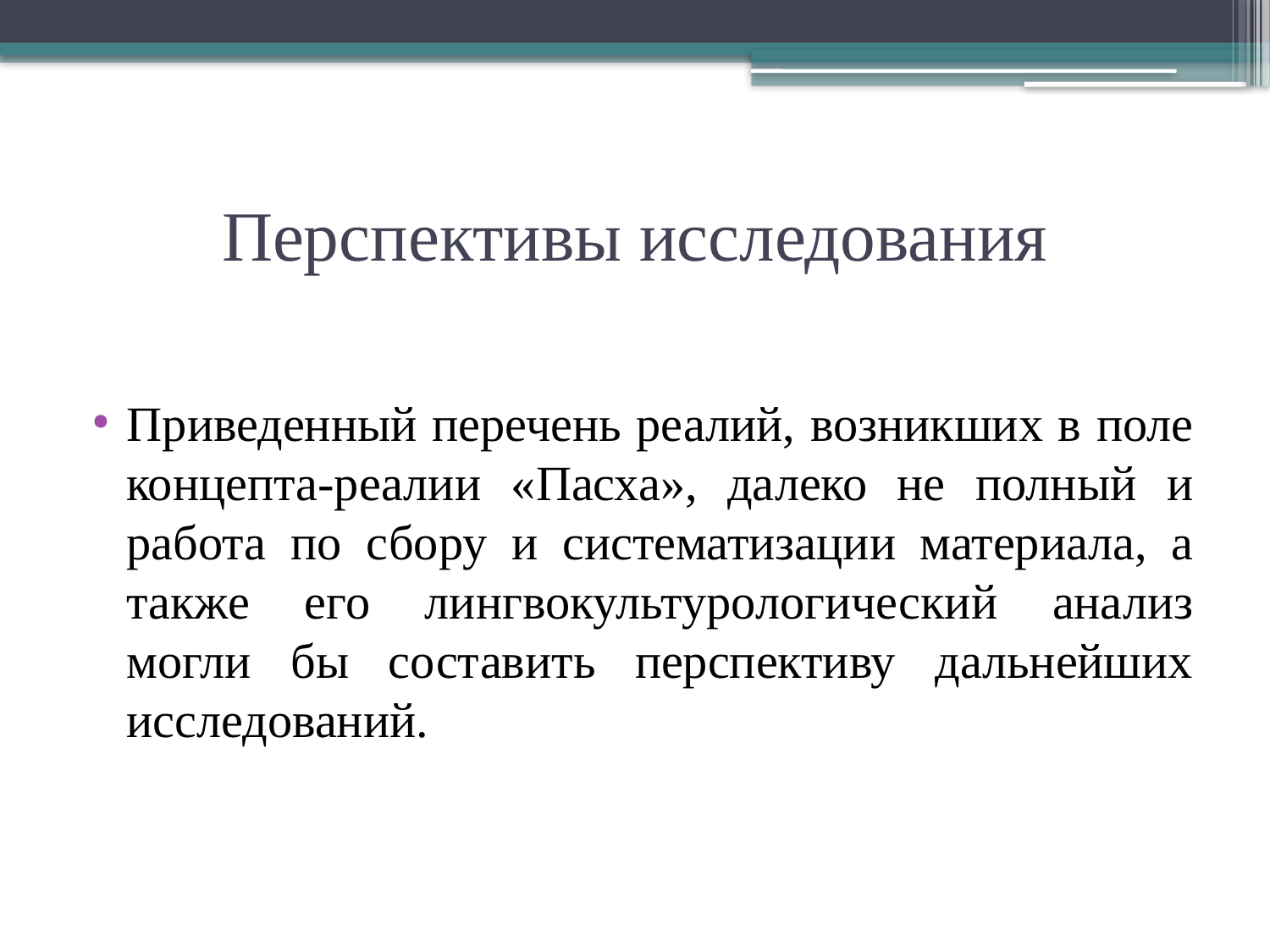

# Перспективы исследования
Приведенный перечень реалий, возникших в поле концепта-реалии «Пасха», далеко не полный и работа по сбору и систематизации материала, а также его лингвокультурологический анализ могли бы составить перспективу дальнейших исследований.